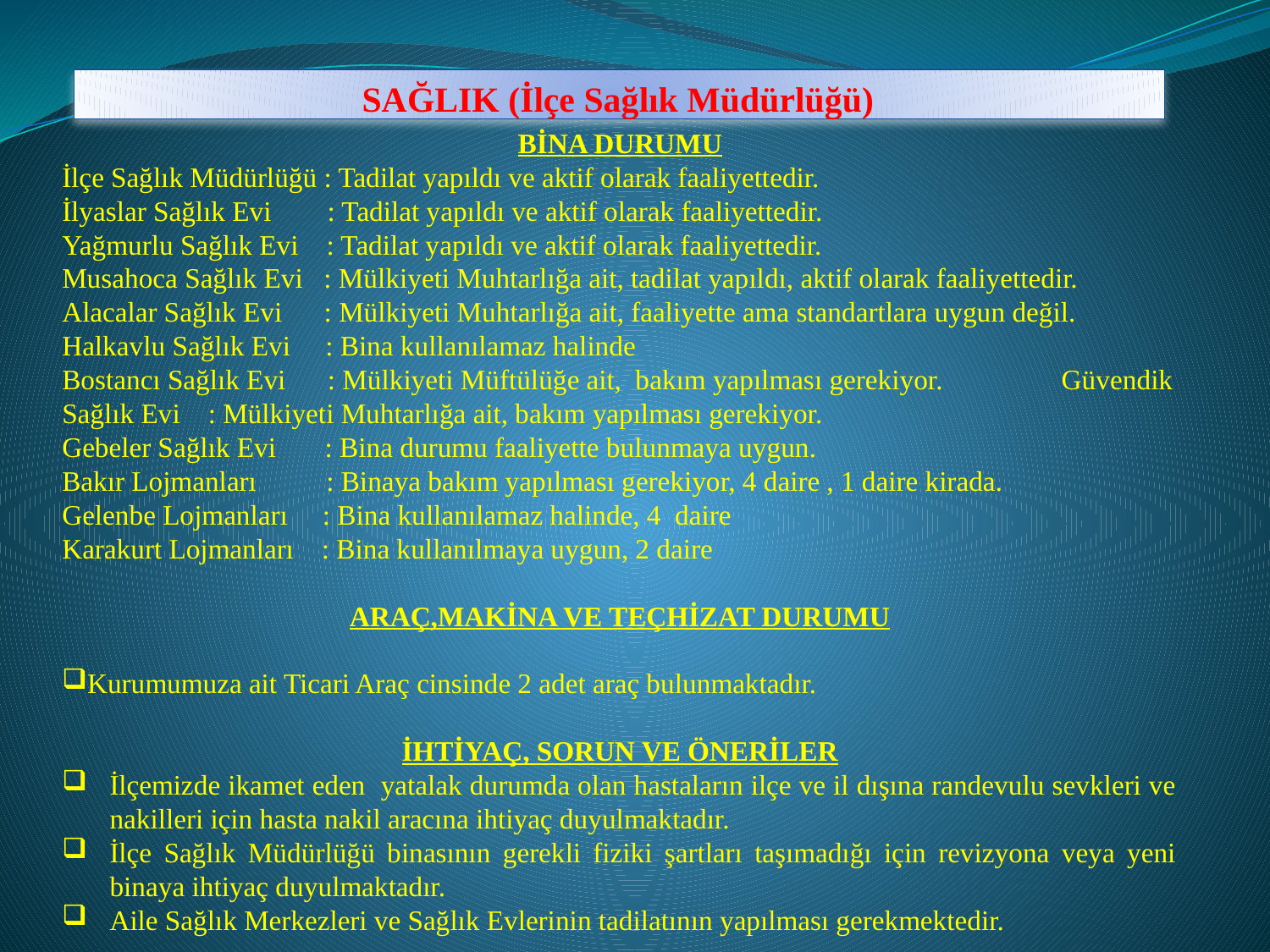

# SAĞLIK (İlçe Sağlık Müdürlüğü)
BİNA DURUMU
İlçe Sağlık Müdürlüğü : Tadilat yapıldı ve aktif olarak faaliyettedir.
İlyaslar Sağlık Evi        : Tadilat yapıldı ve aktif olarak faaliyettedir.
Yağmurlu Sağlık Evi    : Tadilat yapıldı ve aktif olarak faaliyettedir.
Musahoca Sağlık Evi   : Mülkiyeti Muhtarlığa ait, tadilat yapıldı, aktif olarak faaliyettedir.
Alacalar Sağlık Evi      : Mülkiyeti Muhtarlığa ait, faaliyette ama standartlara uygun değil.
Halkavlu Sağlık Evi     : Bina kullanılamaz halinde
Bostancı Sağlık Evi      : Mülkiyeti Müftülüğe ait,  bakım yapılması gerekiyor.                 Güvendik Sağlık Evi    : Mülkiyeti Muhtarlığa ait, bakım yapılması gerekiyor.
Gebeler Sağlık Evi       : Bina durumu faaliyette bulunmaya uygun.
Bakır Lojmanları          : Binaya bakım yapılması gerekiyor, 4 daire , 1 daire kirada.
Gelenbe Lojmanları     : Bina kullanılamaz halinde, 4  daire
Karakurt Lojmanları    : Bina kullanılmaya uygun, 2 daire

ARAÇ,MAKİNA VE TEÇHİZAT DURUMU

Kurumumuza ait Ticari Araç cinsinde 2 adet araç bulunmaktadır.

İHTİYAÇ, SORUN VE ÖNERİLER
İlçemizde ikamet eden  yatalak durumda olan hastaların ilçe ve il dışına randevulu sevkleri ve nakilleri için hasta nakil aracına ihtiyaç duyulmaktadır.
İlçe Sağlık Müdürlüğü binasının gerekli fiziki şartları taşımadığı için revizyona veya yeni binaya ihtiyaç duyulmaktadır.
Aile Sağlık Merkezleri ve Sağlık Evlerinin tadilatının yapılması gerekmektedir.